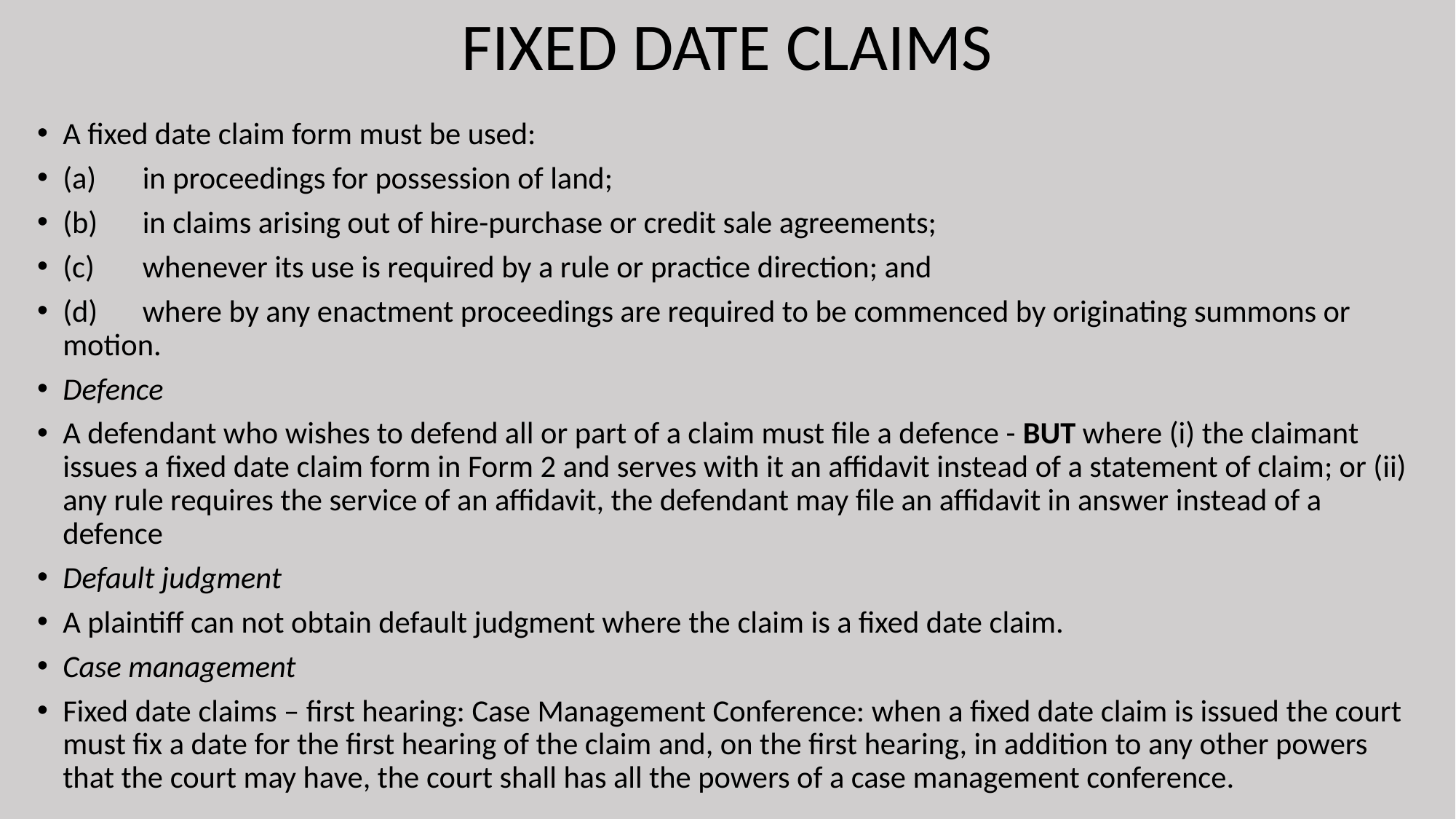

# FIXED DATE CLAIMS
A fixed date claim form must be used:
(a)	in proceedings for possession of land;
(b)	in claims arising out of hire-purchase or credit sale agreements;
(c)	whenever its use is required by a rule or practice direction; and
(d)	where by any enactment proceedings are required to be commenced by originating summons or motion.
Defence
A defendant who wishes to defend all or part of a claim must file a defence - BUT where (i) the claimant issues a fixed date claim form in Form 2 and serves with it an affidavit instead of a statement of claim; or (ii) any rule requires the service of an affidavit, the defendant may file an affidavit in answer instead of a defence
Default judgment
A plaintiff can not obtain default judgment where the claim is a fixed date claim.
Case management
Fixed date claims – first hearing: Case Management Conference: when a fixed date claim is issued the court must fix a date for the first hearing of the claim and, on the first hearing, in addition to any other powers that the court may have, the court shall has all the powers of a case management conference.